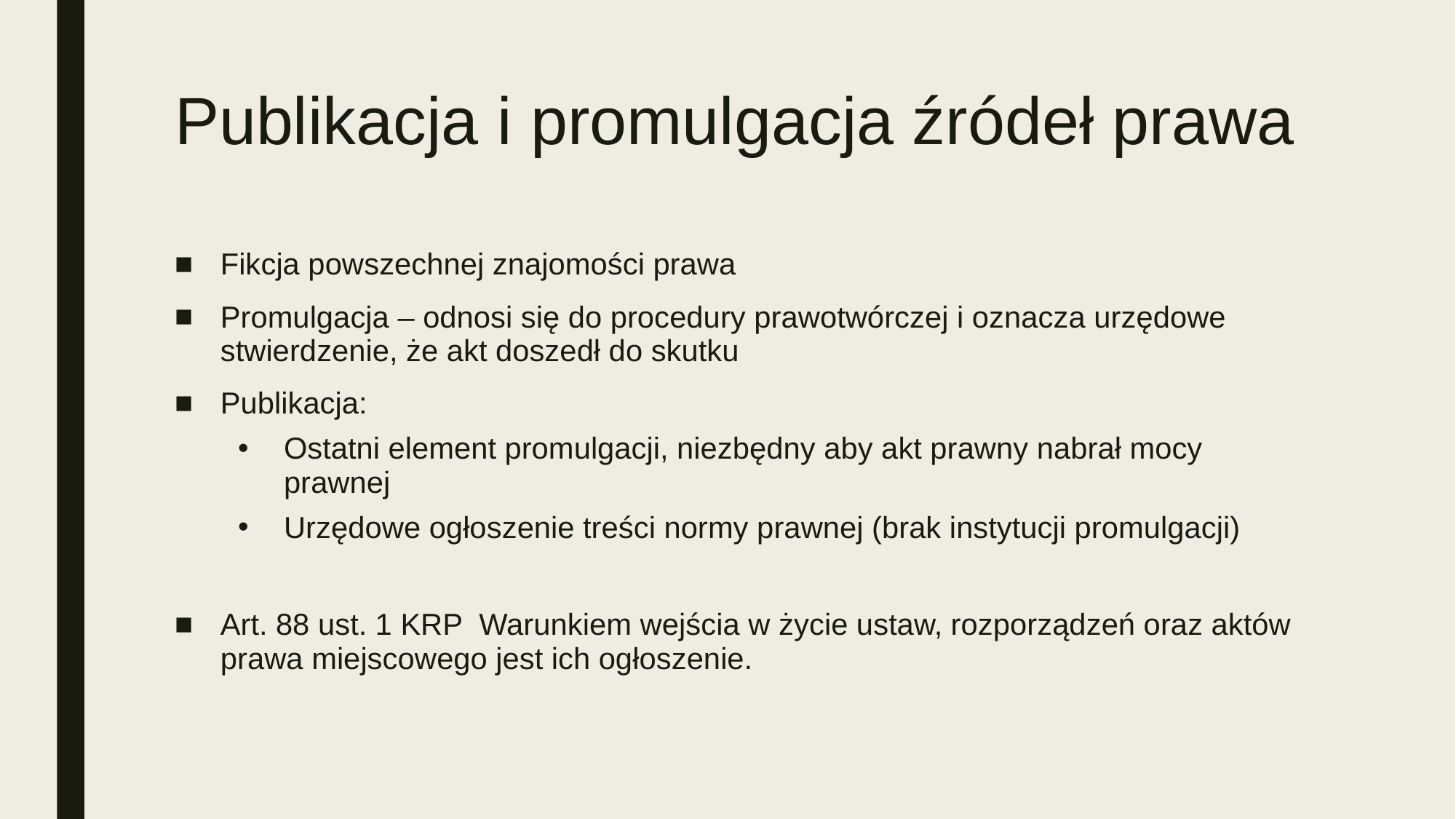

# Publikacja i promulgacja źródeł prawa
Fikcja powszechnej znajomości prawa
Promulgacja – odnosi się do procedury prawotwórczej i oznacza urzędowe stwierdzenie, że akt doszedł do skutku
Publikacja:
Ostatni element promulgacji, niezbędny aby akt prawny nabrał mocy prawnej
Urzędowe ogłoszenie treści normy prawnej (brak instytucji promulgacji)

Art. 88 ust. 1 KRP  Warunkiem wejścia w życie ustaw, rozporządzeń oraz aktów prawa miejscowego jest ich ogłoszenie.